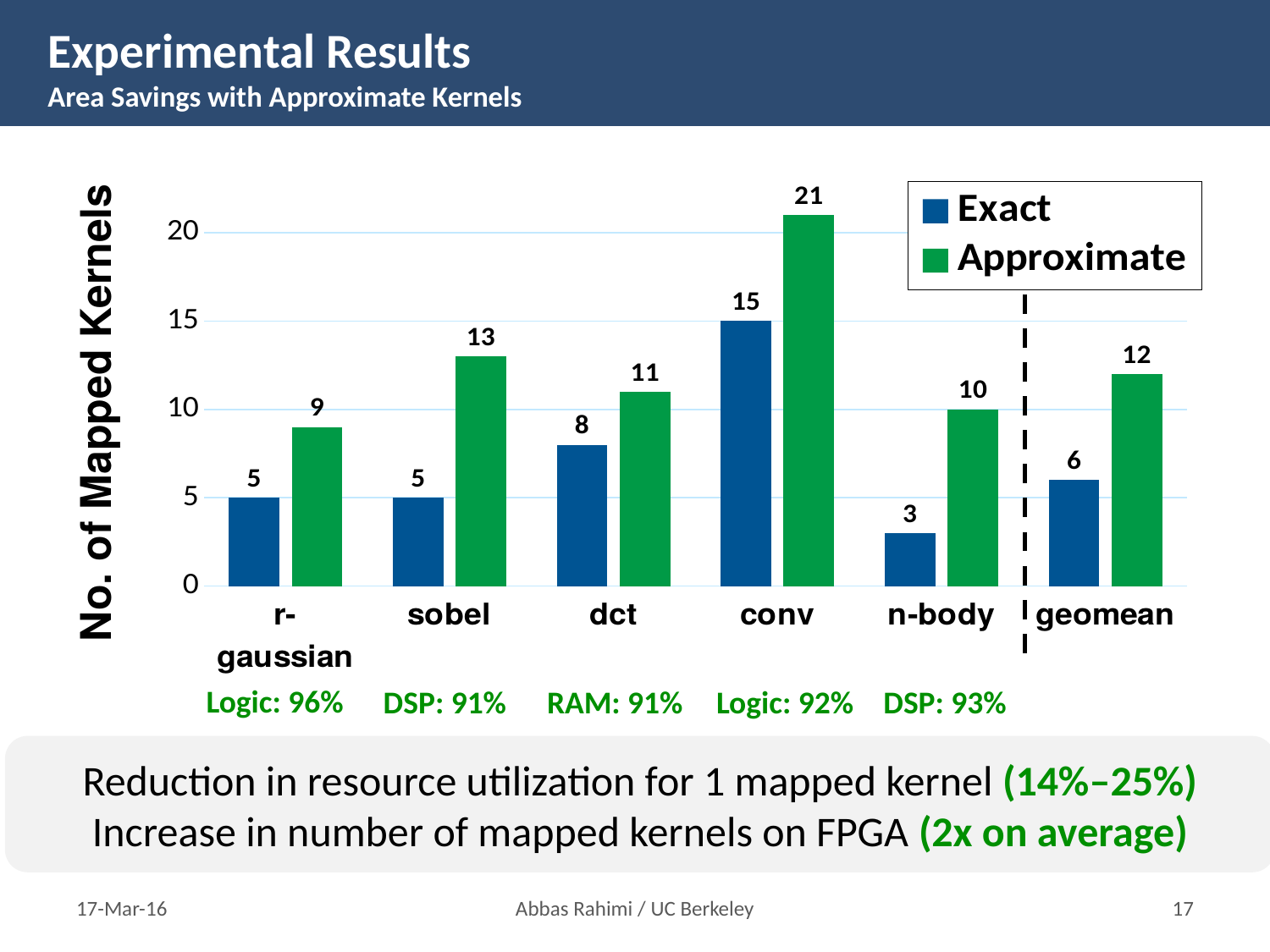

### Chart

| Category | Exact | Approximate |
|---|---|---|
| r-gaussian | 5.0 | 9.0 |
| sobel | 5.0 | 13.0 |
| dct | 8.0 | 11.0 |
| conv | 15.0 | 21.0 |
| n-body | 3.0 | 10.0 |
| geomean | 6.0 | 12.0 |
No. of Mapped Kernels
# Experimental Results Area Savings with Approximate Kernels
Logic: 96%
DSP: 91%
RAM: 91%
Logic: 92%
DSP: 93%
Reduction in resource utilization for 1 mapped kernel (14%–25%)
Increase in number of mapped kernels on FPGA (2x on average)
17-Mar-16
Abbas Rahimi / UC Berkeley
17